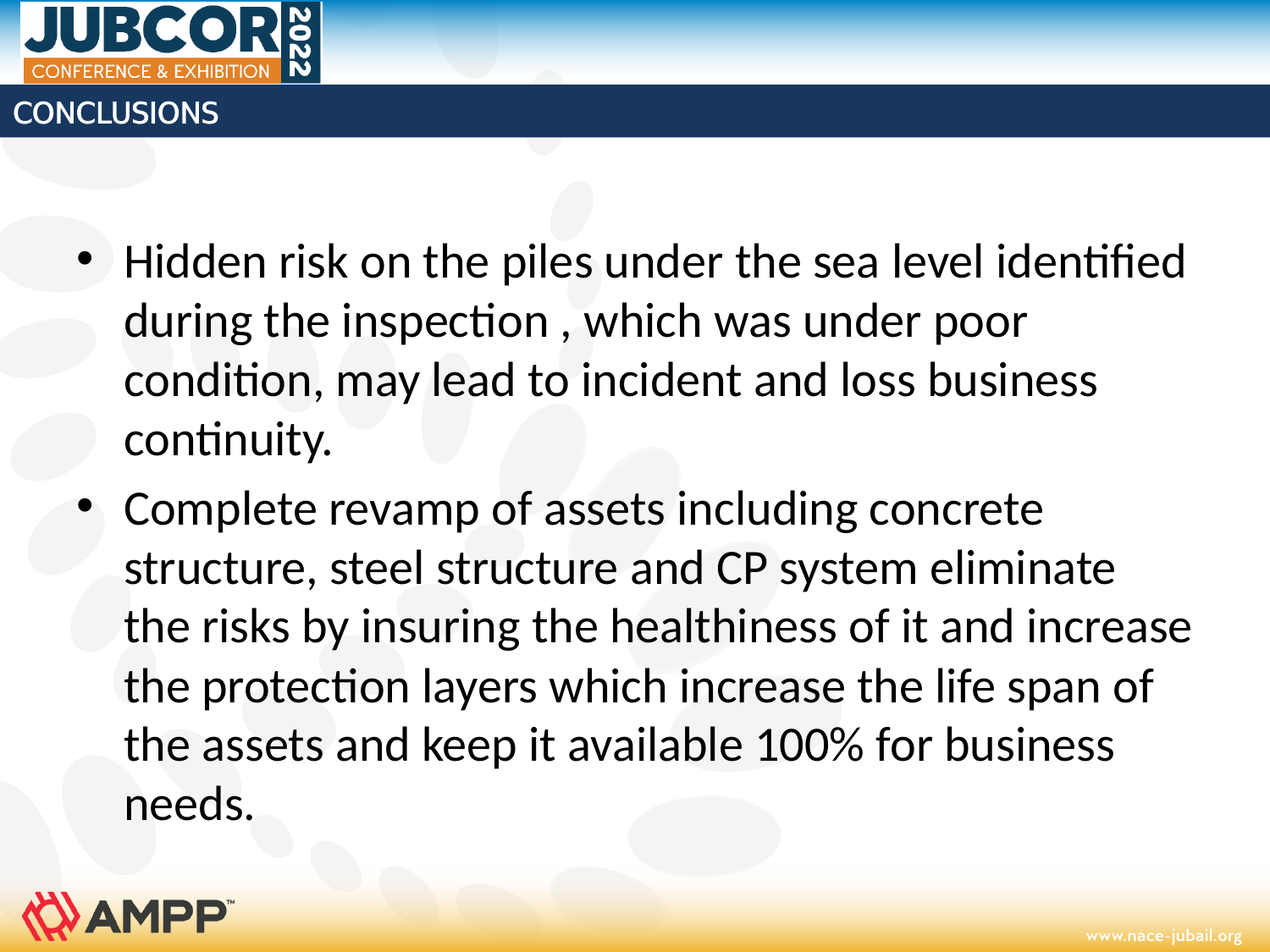

# CONCLUSIONS
Hidden risk on the piles under the sea level identified during the inspection , which was under poor condition, may lead to incident and loss business continuity.
Complete revamp of assets including concrete structure, steel structure and CP system eliminate the risks by insuring the healthiness of it and increase the protection layers which increase the life span of the assets and keep it available 100% for business needs.